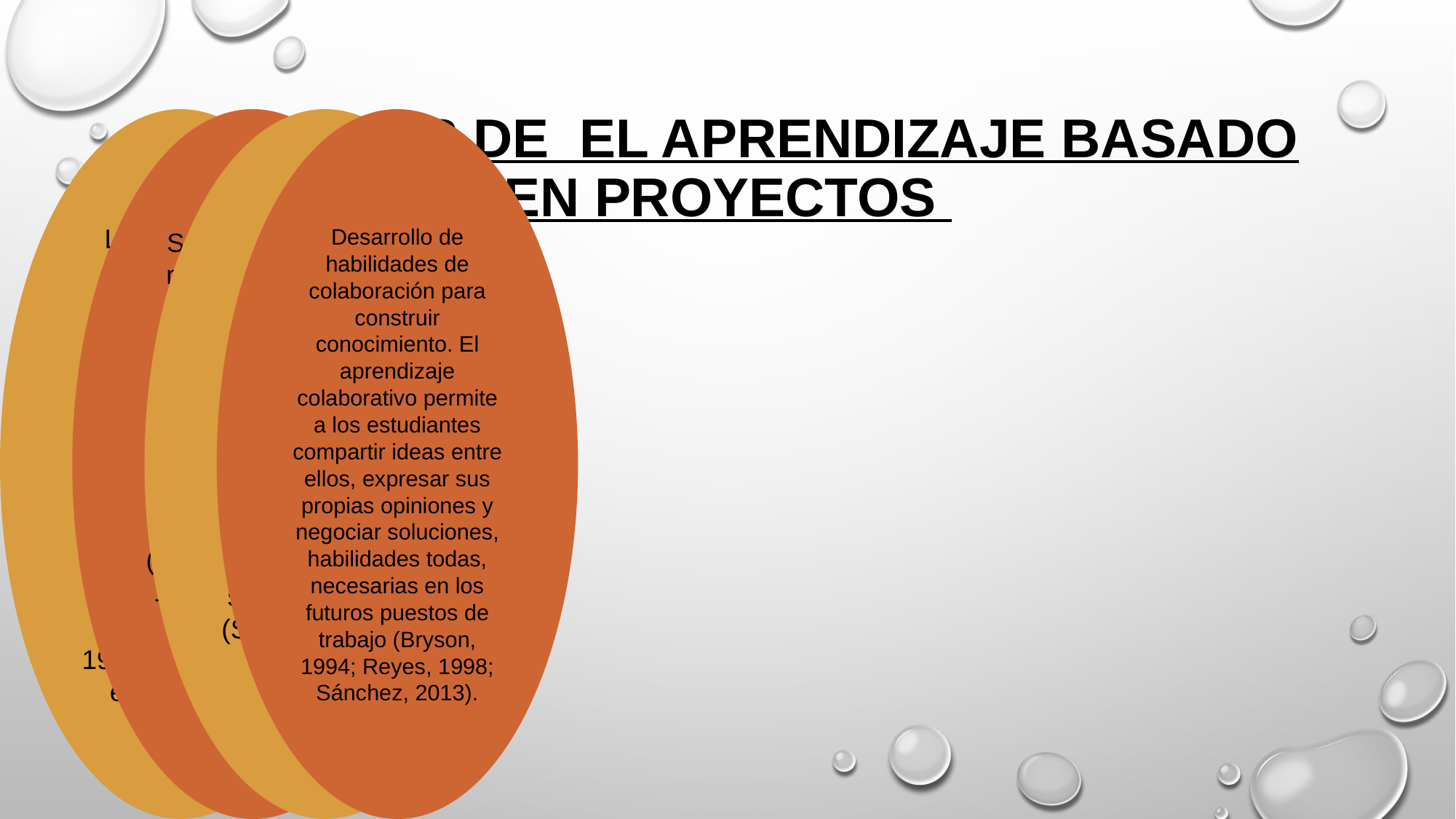

# VENTAJAS DE  EL APRENDIZAJE BASADO EN PROYECTOS